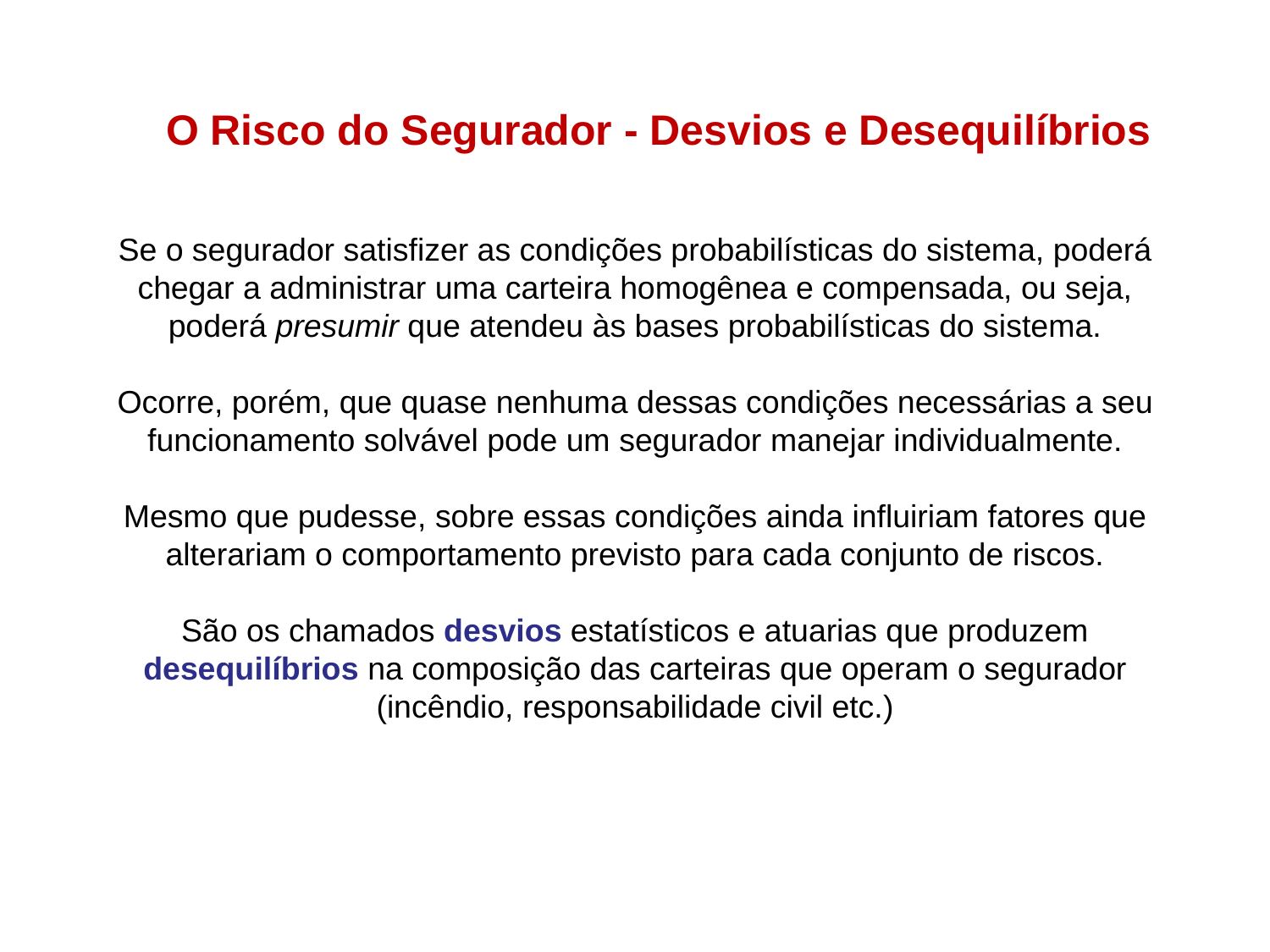

O Risco do Segurador - Desvios e Desequilíbrios

Se o segurador satisfizer as condições probabilísticas do sistema, poderá chegar a administrar uma carteira homogênea e compensada, ou seja, poderá presumir que atendeu às bases probabilísticas do sistema.

Ocorre, porém, que quase nenhuma dessas condições necessárias a seu funcionamento solvável pode um segurador manejar individualmente.

Mesmo que pudesse, sobre essas condições ainda influiriam fatores que alterariam o comportamento previsto para cada conjunto de riscos.

São os chamados desvios estatísticos e atuarias que produzem desequilíbrios na composição das carteiras que operam o segurador (incêndio, responsabilidade civil etc.)